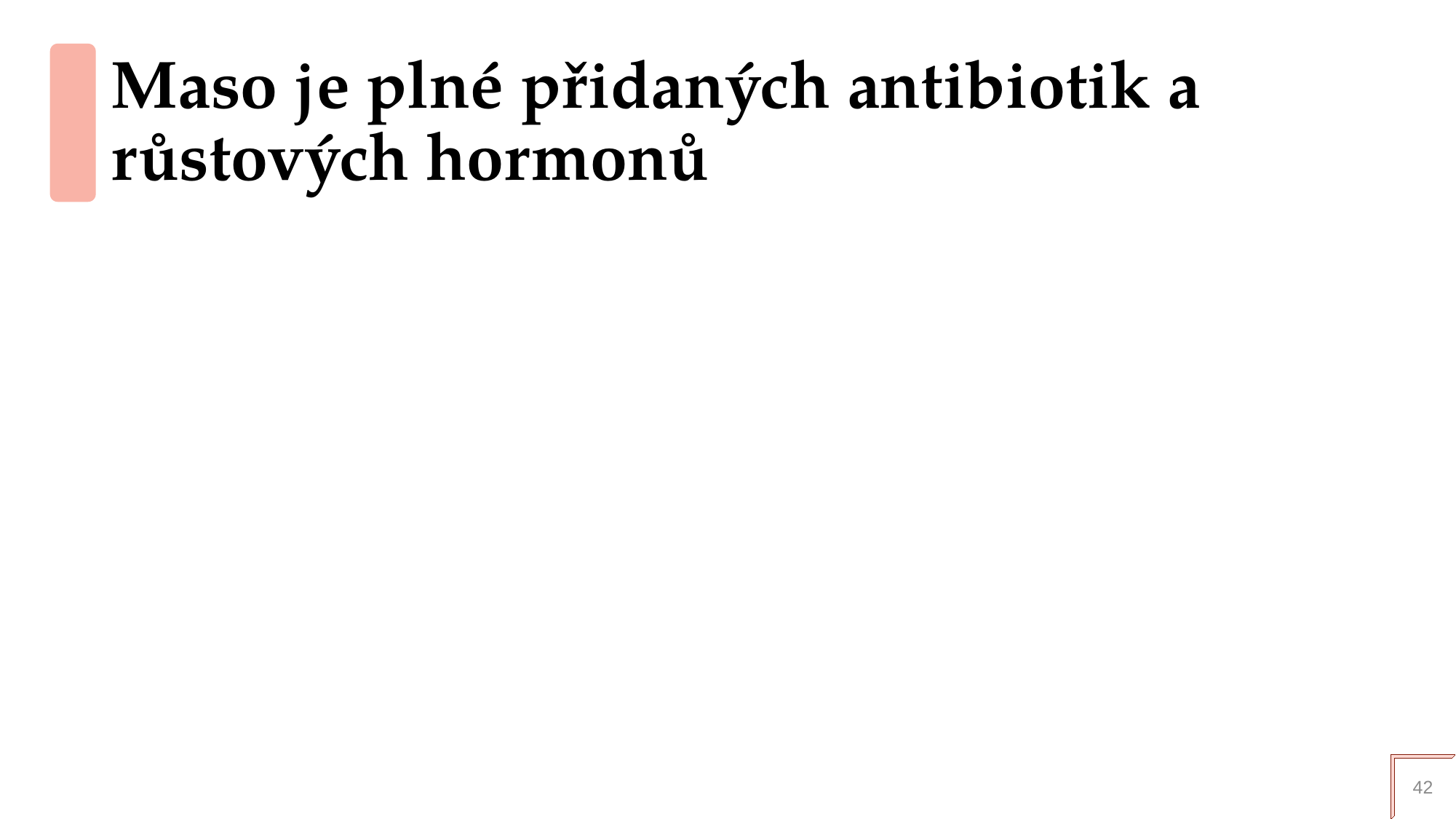

# Maso je plné přidaných antibiotik a růstových hormonů

42